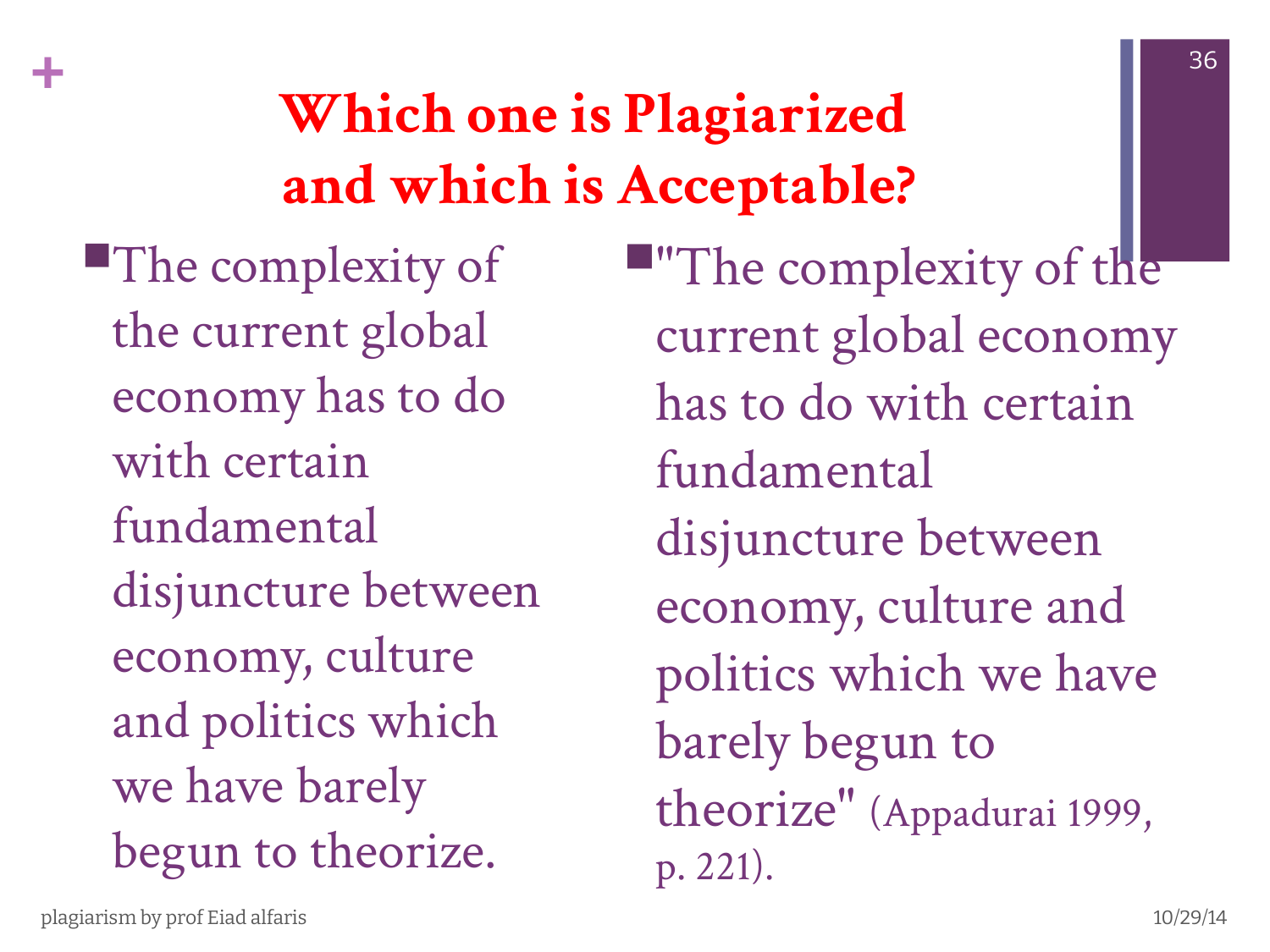

36
# Which one is Plagiarized and which is Acceptable?
The complexity of the current global economy has to do with certain fundamental disjuncture between economy, culture and politics which we have barely begun to theorize.

"The complexity of the current global economy has to do with certain fundamental disjuncture between economy, culture and politics which we have barely begun to theorize" (Appadurai 1999, p. 221).

plagiarism by prof Eiad alfaris
10/29/14